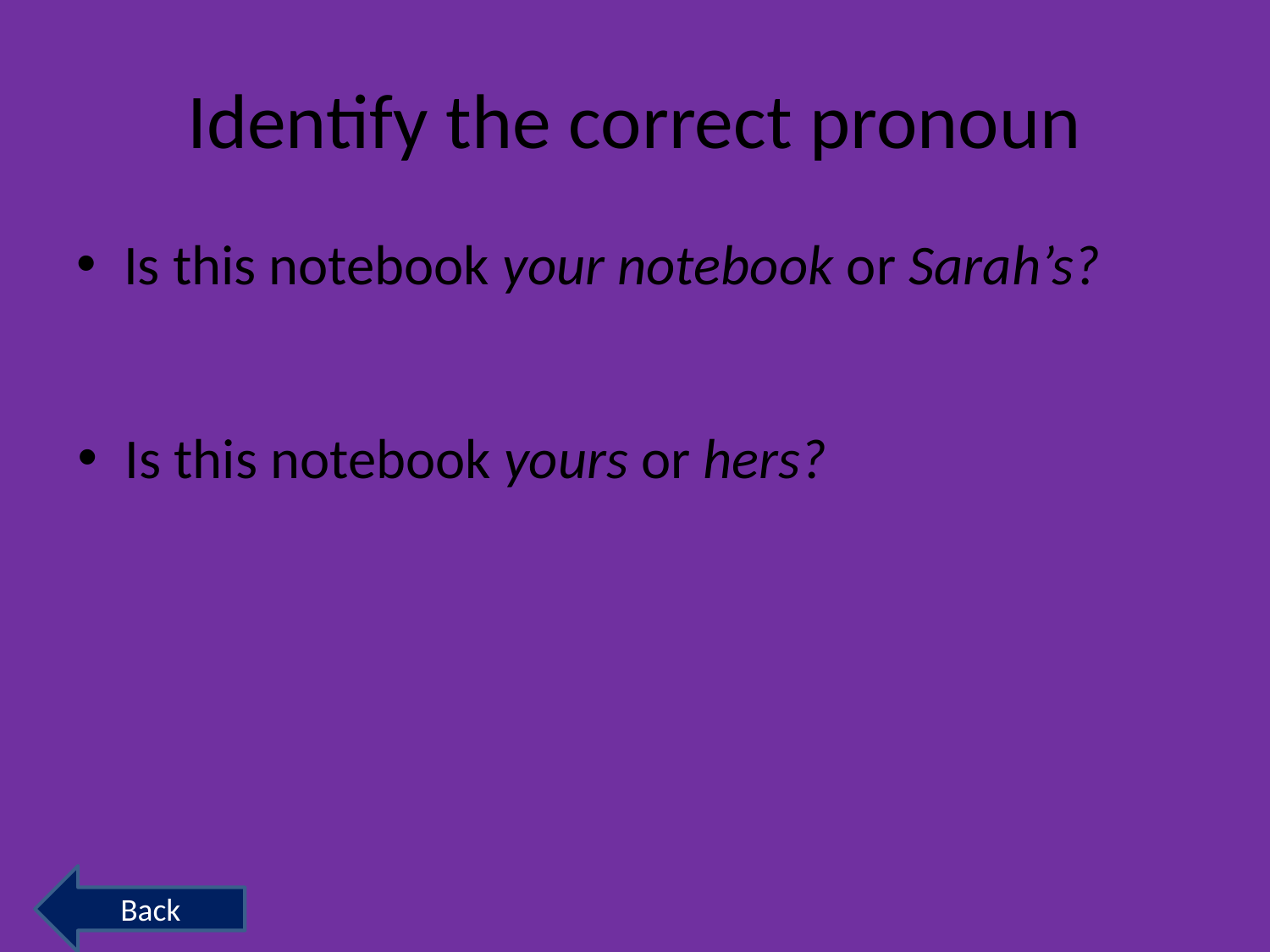

# Identify the correct pronoun
Is this notebook your notebook or Sarah’s?

Is this notebook yours or hers?

Back